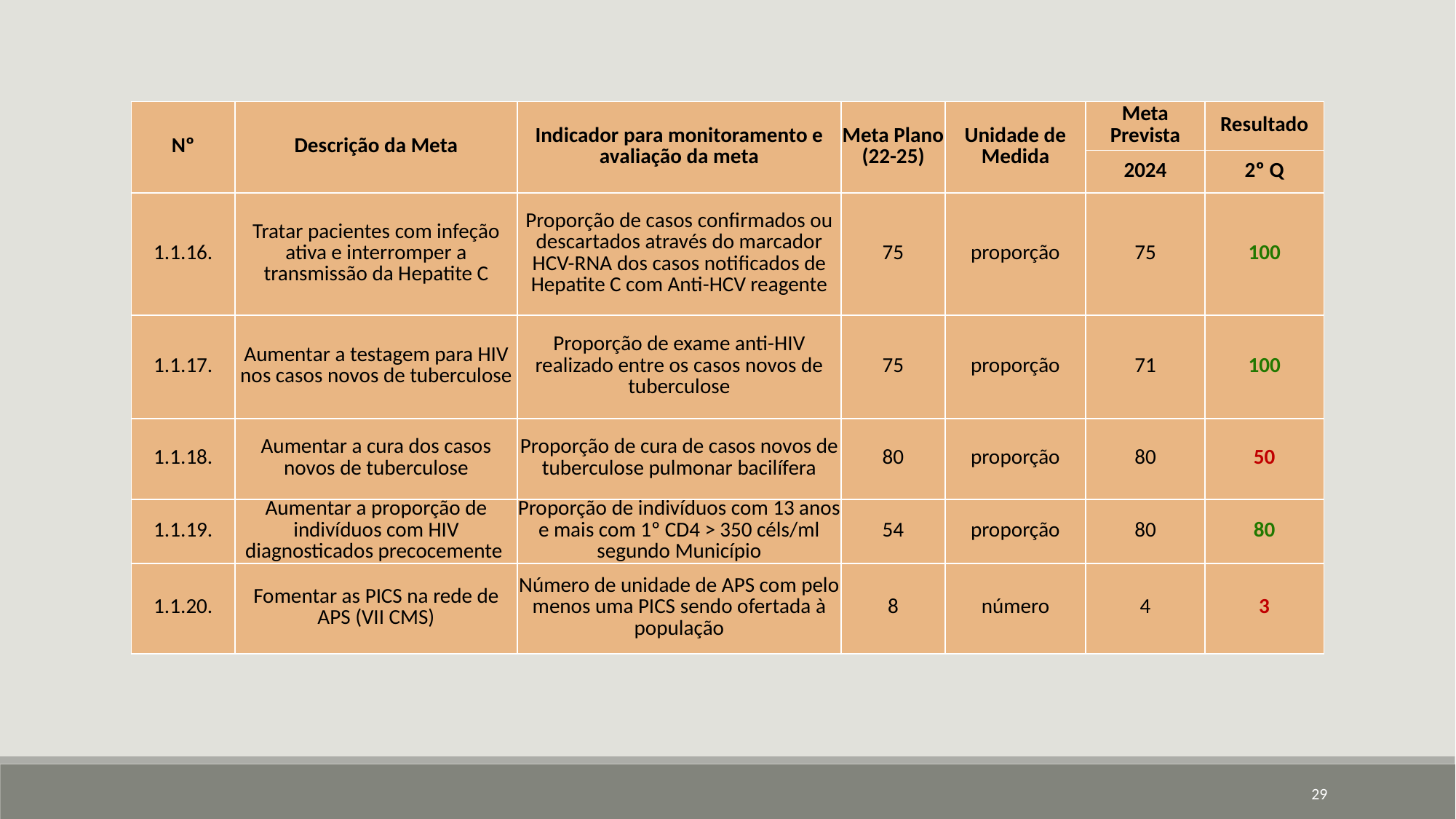

| Nº | Descrição da Meta | Indicador para monitoramento e avaliação da meta | Meta Plano (22-25) | Unidade de Medida | Meta Prevista | Resultado |
| --- | --- | --- | --- | --- | --- | --- |
|  |  |  |  |  | 2024 | 2º Q |
| 1.1.16. | Tratar pacientes com infeção ativa e interromper a transmissão da Hepatite C | Proporção de casos confirmados ou descartados através do marcador HCV-RNA dos casos notificados de Hepatite C com Anti-HCV reagente | 75 | proporção | 75 | 100 |
| 1.1.17. | Aumentar a testagem para HIV nos casos novos de tuberculose | Proporção de exame anti-HIV realizado entre os casos novos de tuberculose | 75 | proporção | 71 | 100 |
| 1.1.18. | Aumentar a cura dos casos novos de tuberculose | Proporção de cura de casos novos de tuberculose pulmonar bacilífera | 80 | proporção | 80 | 50 |
| 1.1.19. | Aumentar a proporção de indivíduos com HIV diagnosticados precocemente | Proporção de indivíduos com 13 anos e mais com 1º CD4 > 350 céls/ml segundo Município | 54 | proporção | 80 | 80 |
| 1.1.20. | Fomentar as PICS na rede de APS (VII CMS) | Número de unidade de APS com pelo menos uma PICS sendo ofertada à população | 8 | número | 4 | 3 |
29